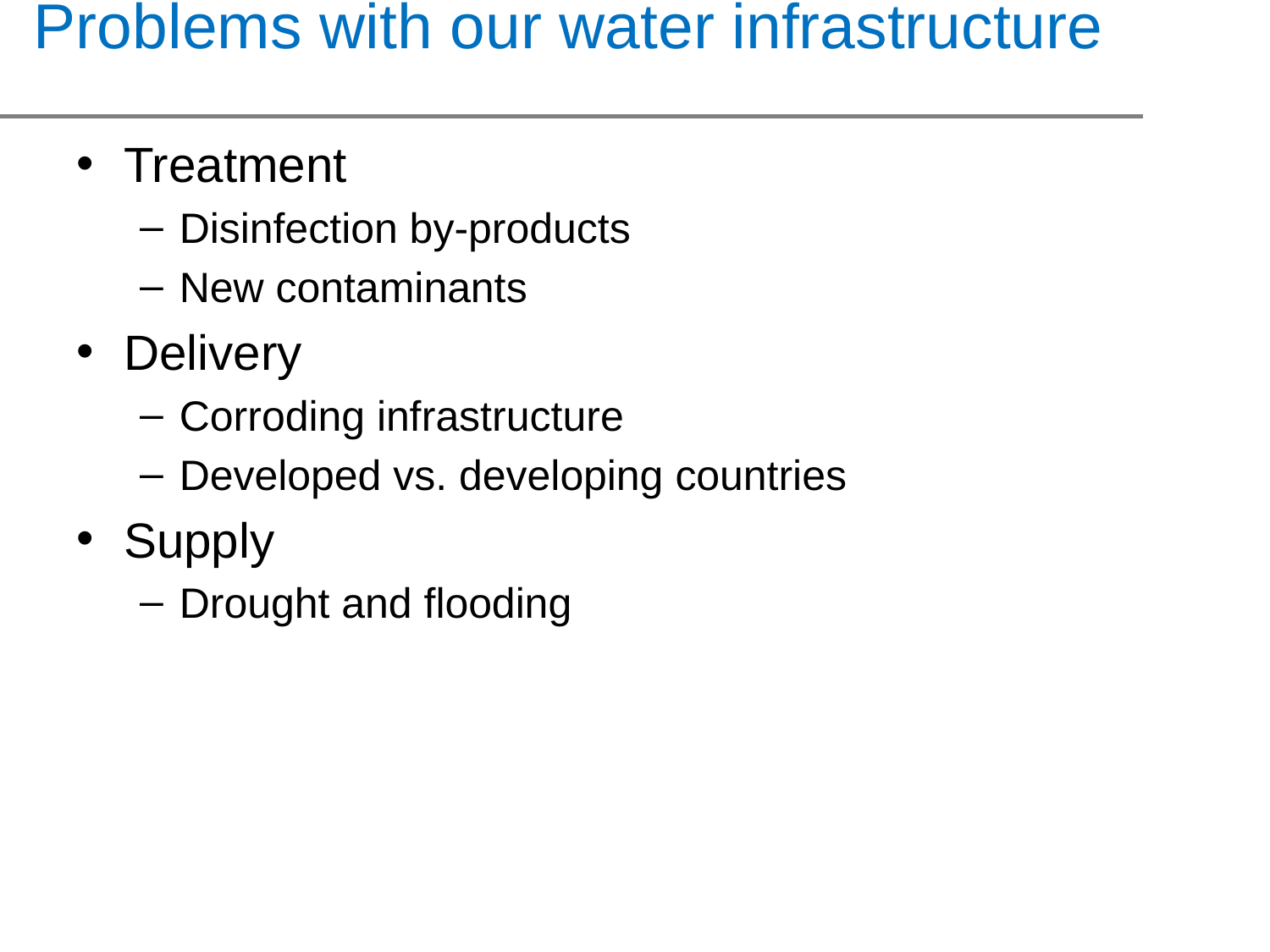

# Problems with our water infrastructure
Treatment
Disinfection by-products
New contaminants
Delivery
Corroding infrastructure
Developed vs. developing countries
Supply
Drought and flooding